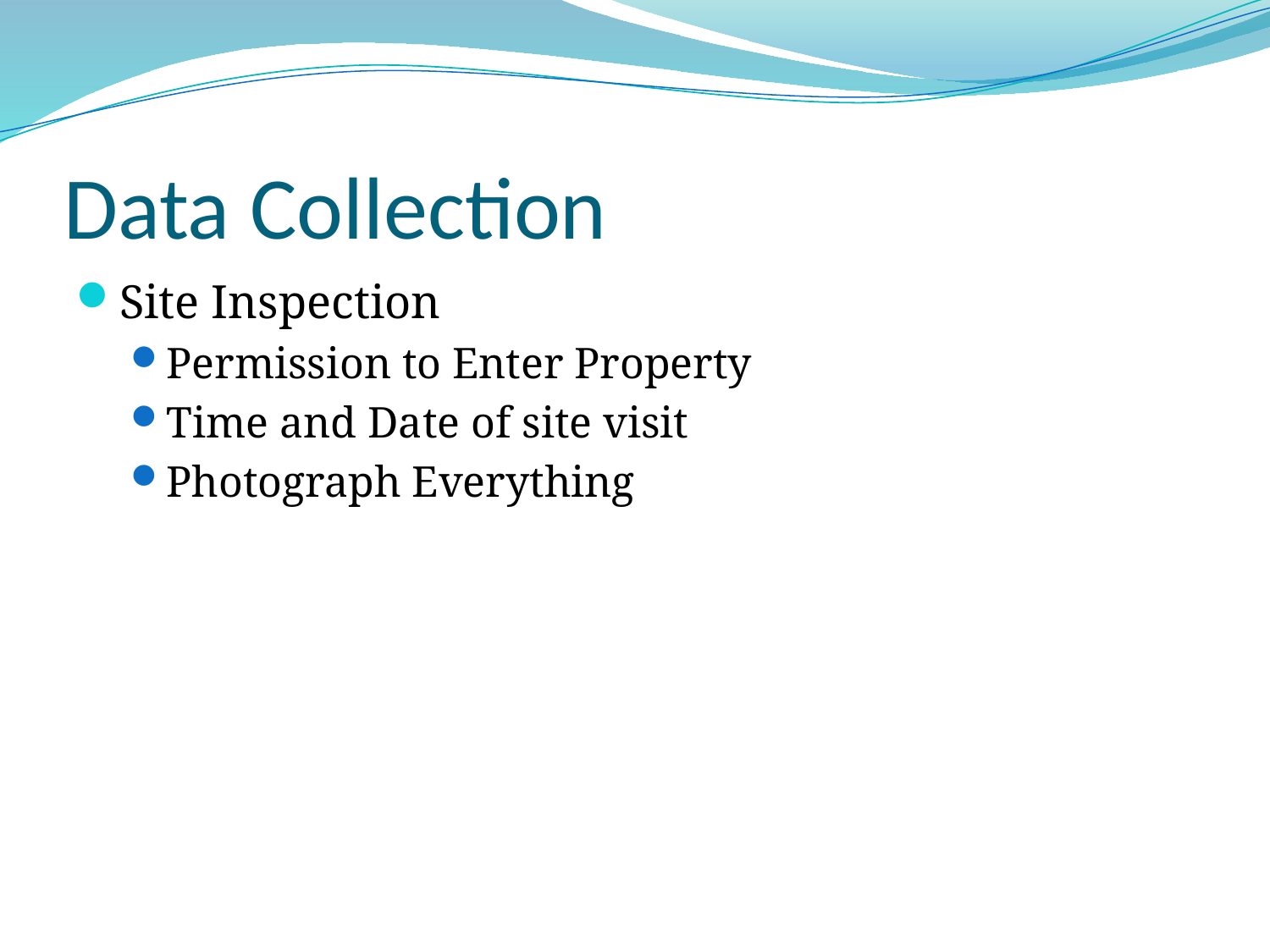

# Data Collection
Site Inspection
Permission to Enter Property
Time and Date of site visit
Photograph Everything